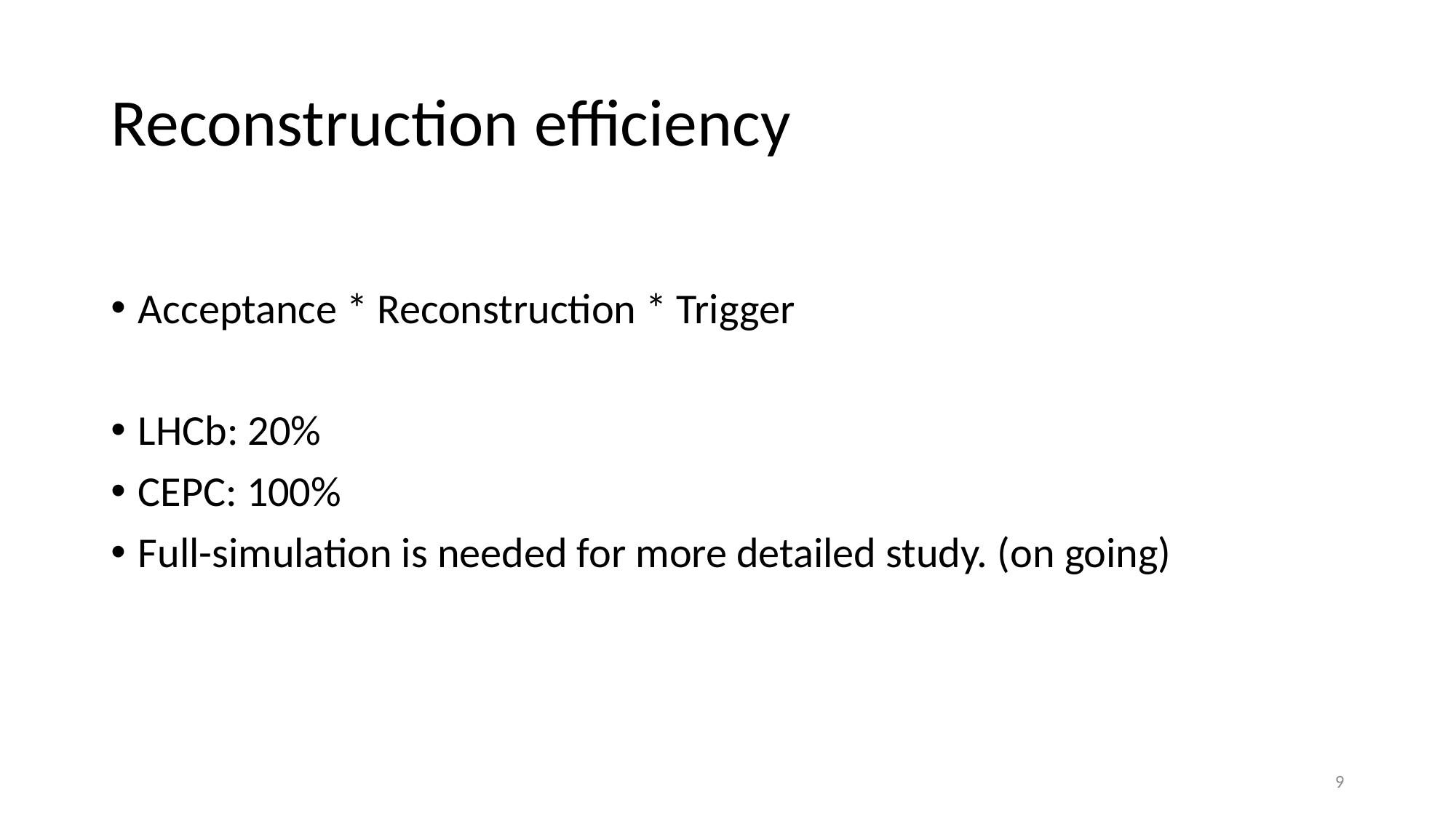

# Reconstruction efficiency

Acceptance * Reconstruction * Trigger

LHCb: 20%
CEPC: 100%
Full-simulation is needed for more detailed study. (on going)
9